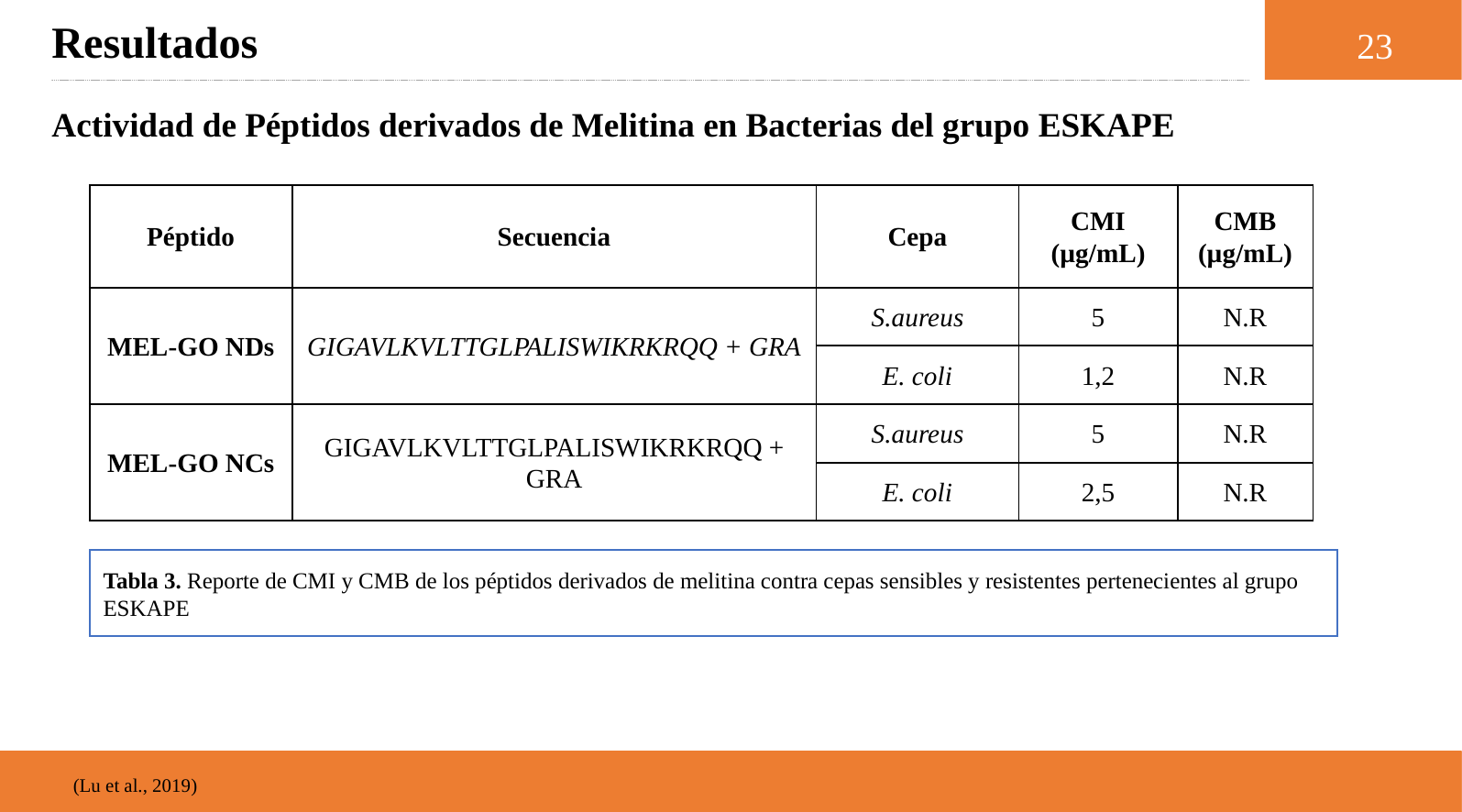

Resultados
23
Actividad de Péptidos derivados de Melitina en Bacterias del grupo ESKAPE
| Péptido | Secuencia | Cepa | CMI (µg/mL) | CMB (µg/mL) |
| --- | --- | --- | --- | --- |
| MEL-GO NDs | GIGAVLKVLTTGLPALISWIKRKRQQ + GRA | S.aureus | 5 | N.R |
|  |  | E. coli | 1,2 | N.R |
| MEL-GO NCs | GIGAVLKVLTTGLPALISWIKRKRQQ + GRA | S.aureus | 5 | N.R |
|  |  | E. coli | 2,5 | N.R |
Tabla 3. Reporte de CMI y CMB de los péptidos derivados de melitina contra cepas sensibles y resistentes pertenecientes al grupo ESKAPE

(Lu et al., 2019)